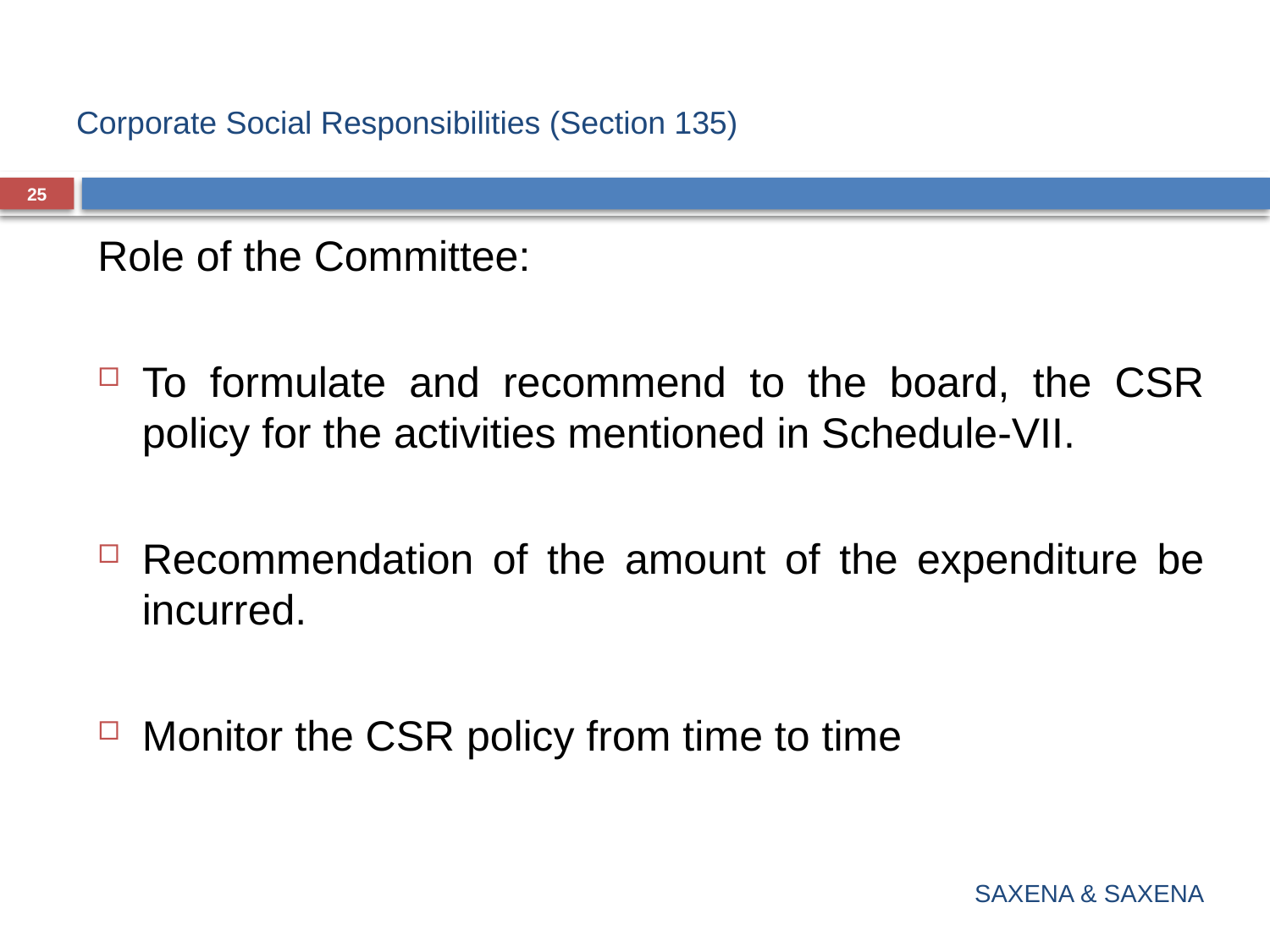

# Corporate Social Responsibilities (Section 135)
25
Role of the Committee:

To formulate and recommend to the board, the CSR policy for the activities mentioned in Schedule-VII.

Recommendation of the amount of the expenditure be incurred.

Monitor the CSR policy from time to time
SAXENA & SAXENA